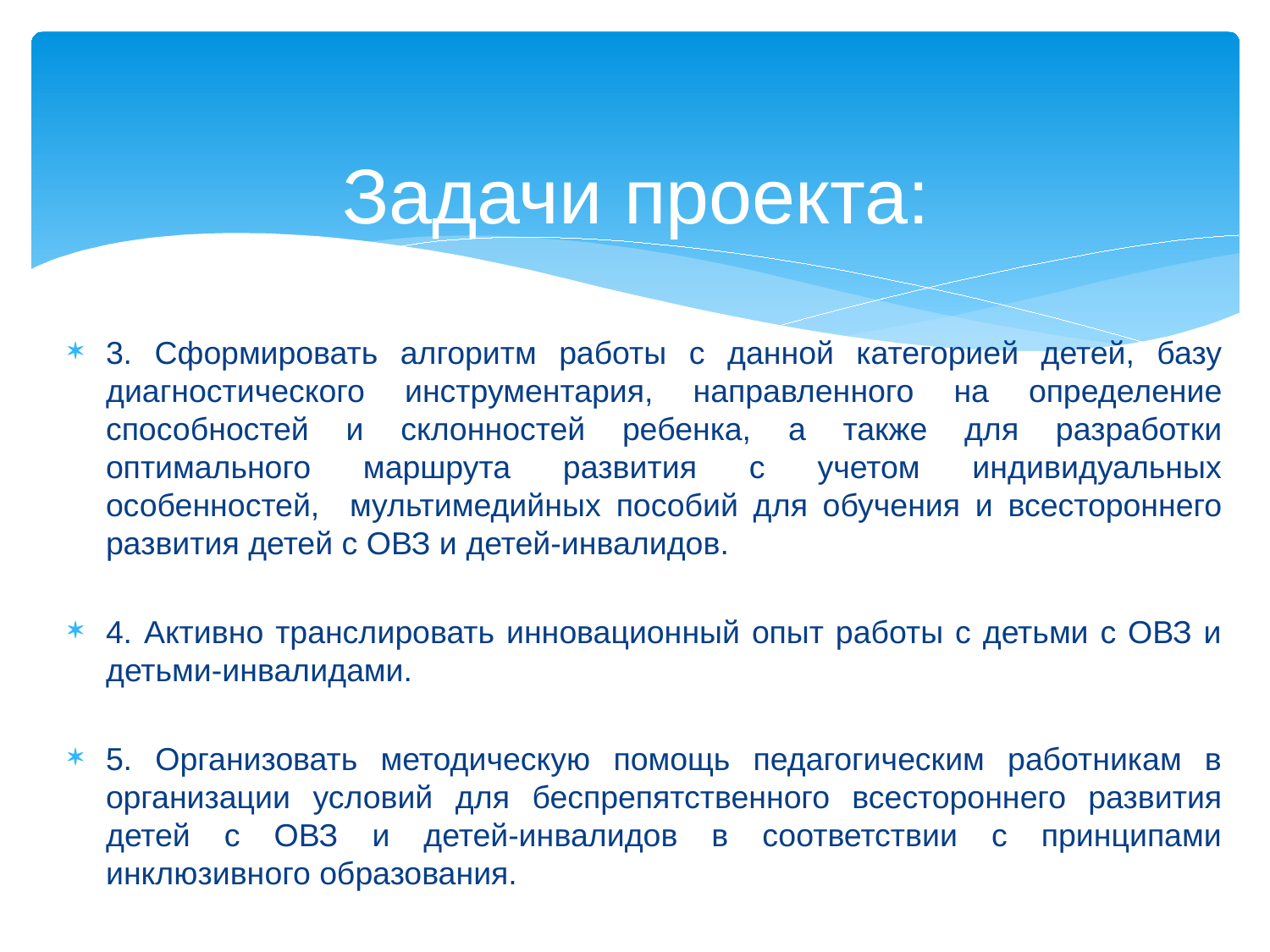

# Задачи проекта:
3. Сформировать алгоритм работы с данной категорией детей, базу диагностического инструментария, направленного на определение способностей и склонностей ребенка, а также для разработки оптимального маршрута развития с учетом индивидуальных особенностей,  мультимедийных пособий для обучения и всестороннего развития детей с ОВЗ и детей-инвалидов.

4. Активно транслировать инновационный опыт работы с детьми с ОВЗ и детьми-инвалидами.

5. Организовать методическую помощь педагогическим работникам в организации условий для беспрепятственного всестороннего развития детей с ОВЗ и детей-инвалидов в соответствии с принципами инклюзивного образования.